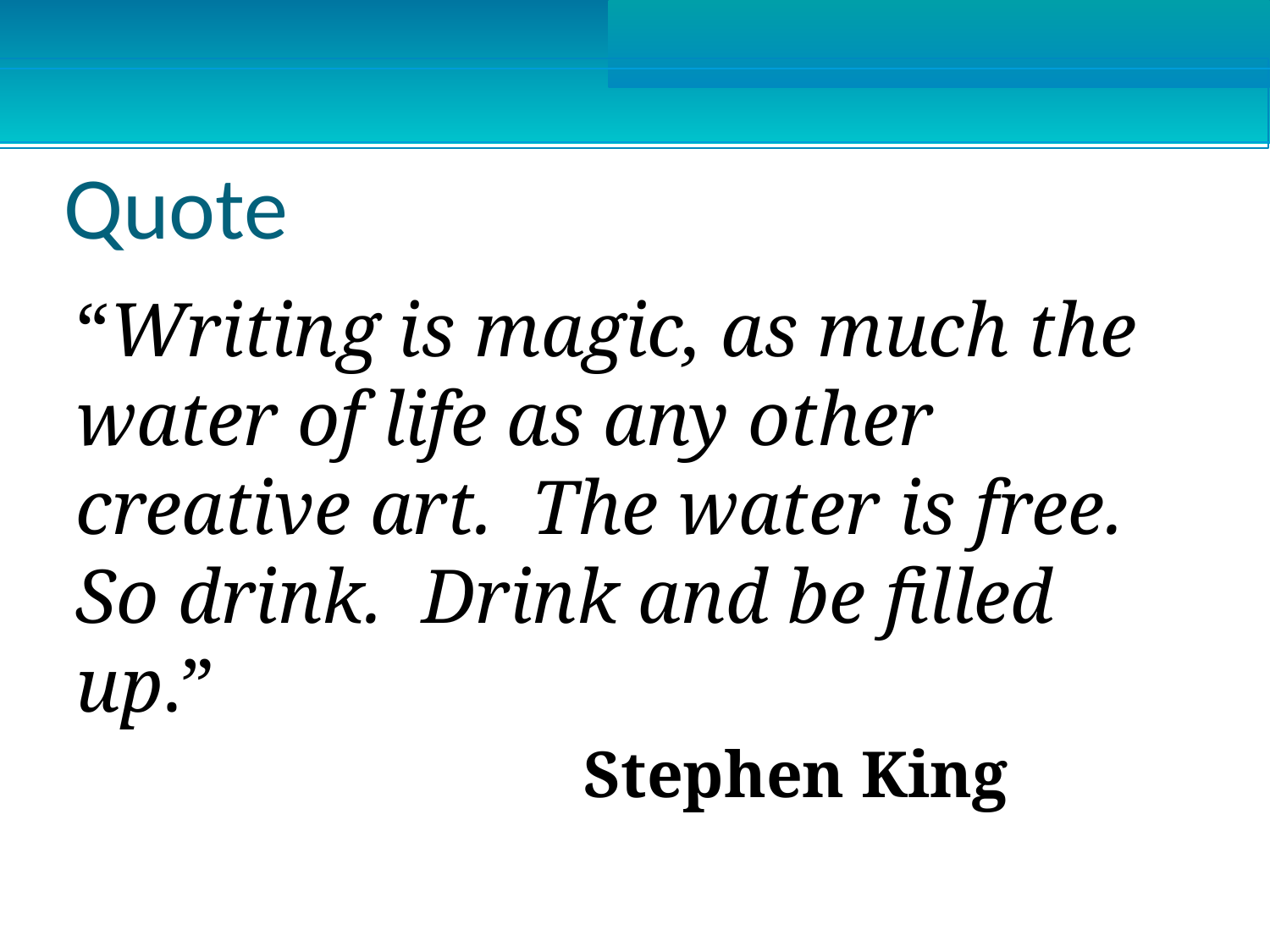

Quote
“Writing is magic, as much the water of life as any other creative art.  The water is free.  So drink.  Drink and be filled up.”                                           					Stephen King